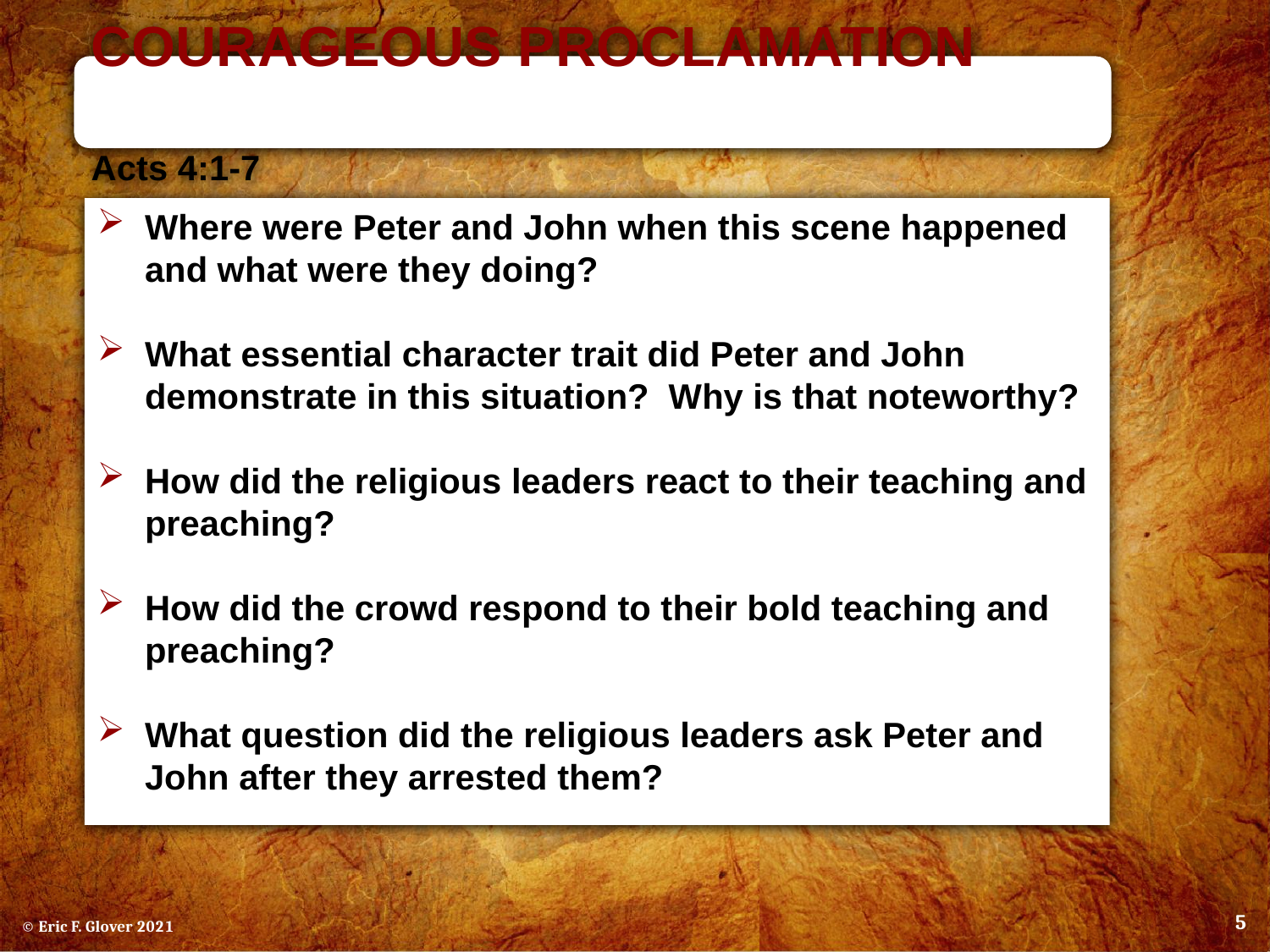

Courageous Proclamation	Acts 4:1-7
Where were Peter and John when this scene happened and what were they doing?
What essential character trait did Peter and John demonstrate in this situation?  Why is that noteworthy?
How did the religious leaders react to their teaching and preaching?
How did the crowd respond to their bold teaching and preaching?
What question did the religious leaders ask Peter and John after they arrested them?
5
© Eric F. Glover 2021